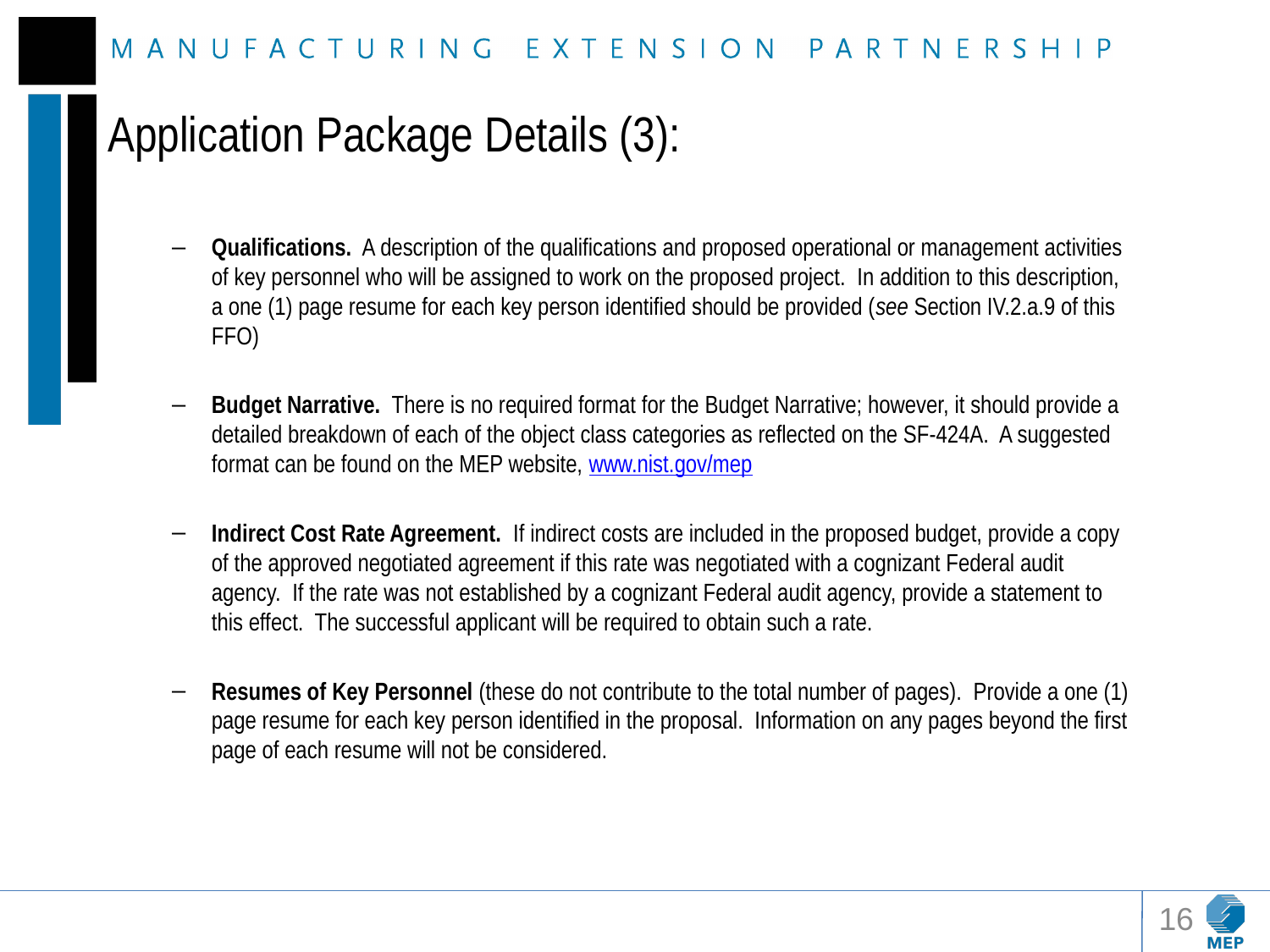

# Application Package Details (3):

Qualifications.  A description of the qualifications and proposed operational or management activities of key personnel who will be assigned to work on the proposed project.  In addition to this description, a one (1) page resume for each key person identified should be provided (see Section IV.2.a.9 of this FFO)

Budget Narrative.  There is no required format for the Budget Narrative; however, it should provide a detailed breakdown of each of the object class categories as reflected on the SF-424A.  A suggested format can be found on the MEP website, www.nist.gov/mep

Indirect Cost Rate Agreement.  If indirect costs are included in the proposed budget, provide a copy of the approved negotiated agreement if this rate was negotiated with a cognizant Federal audit agency.  If the rate was not established by a cognizant Federal audit agency, provide a statement to this effect.  The successful applicant will be required to obtain such a rate.

Resumes of Key Personnel (these do not contribute to the total number of pages).  Provide a one (1) page resume for each key person identified in the proposal.  Information on any pages beyond the first page of each resume will not be considered.
16